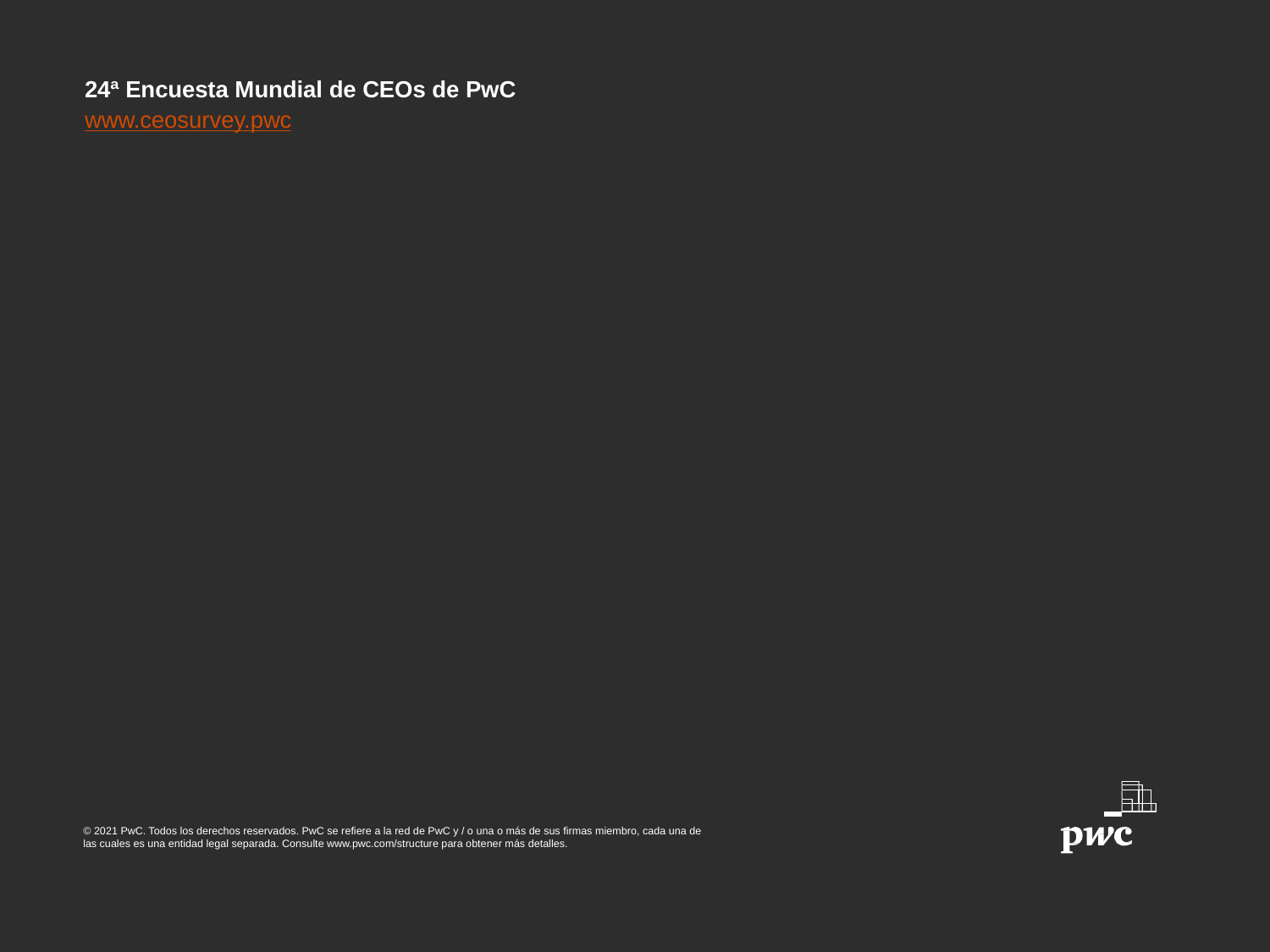

24ª Encuesta Mundial de CEOs de PwC
www.ceosurvey.pwc

© 2021 PwC. Todos los derechos reservados. PwC se refiere a la red de PwC y / o una o más de sus firmas miembro, cada una de las cuales es una entidad legal separada. Consulte www.pwc.com/structure para obtener más detalles.